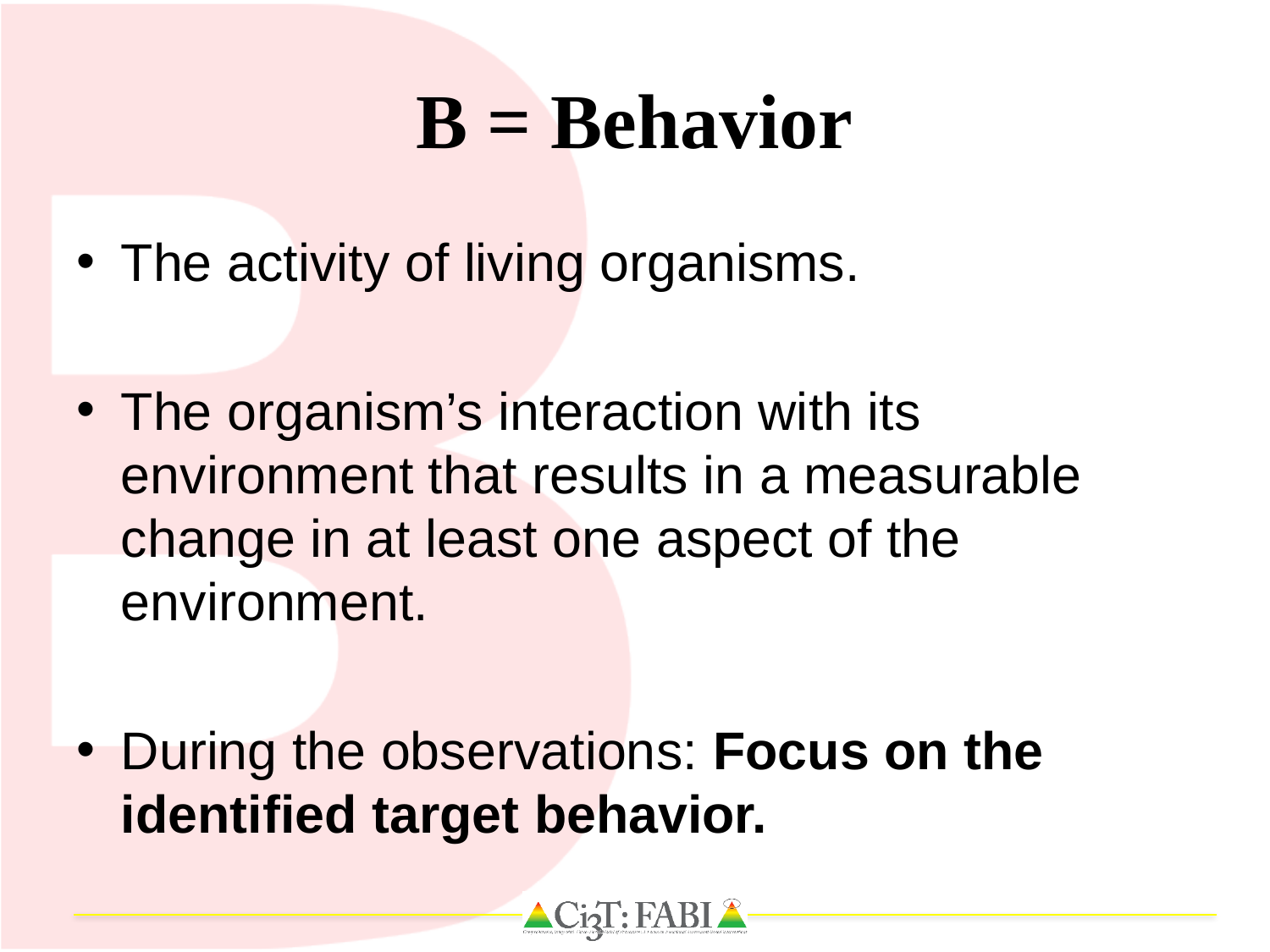

# B = Behavior
The activity of living organisms.

The organism’s interaction with its environment that results in a measurable change in at least one aspect of the environment.

During the observations: Focus on the identified target behavior.